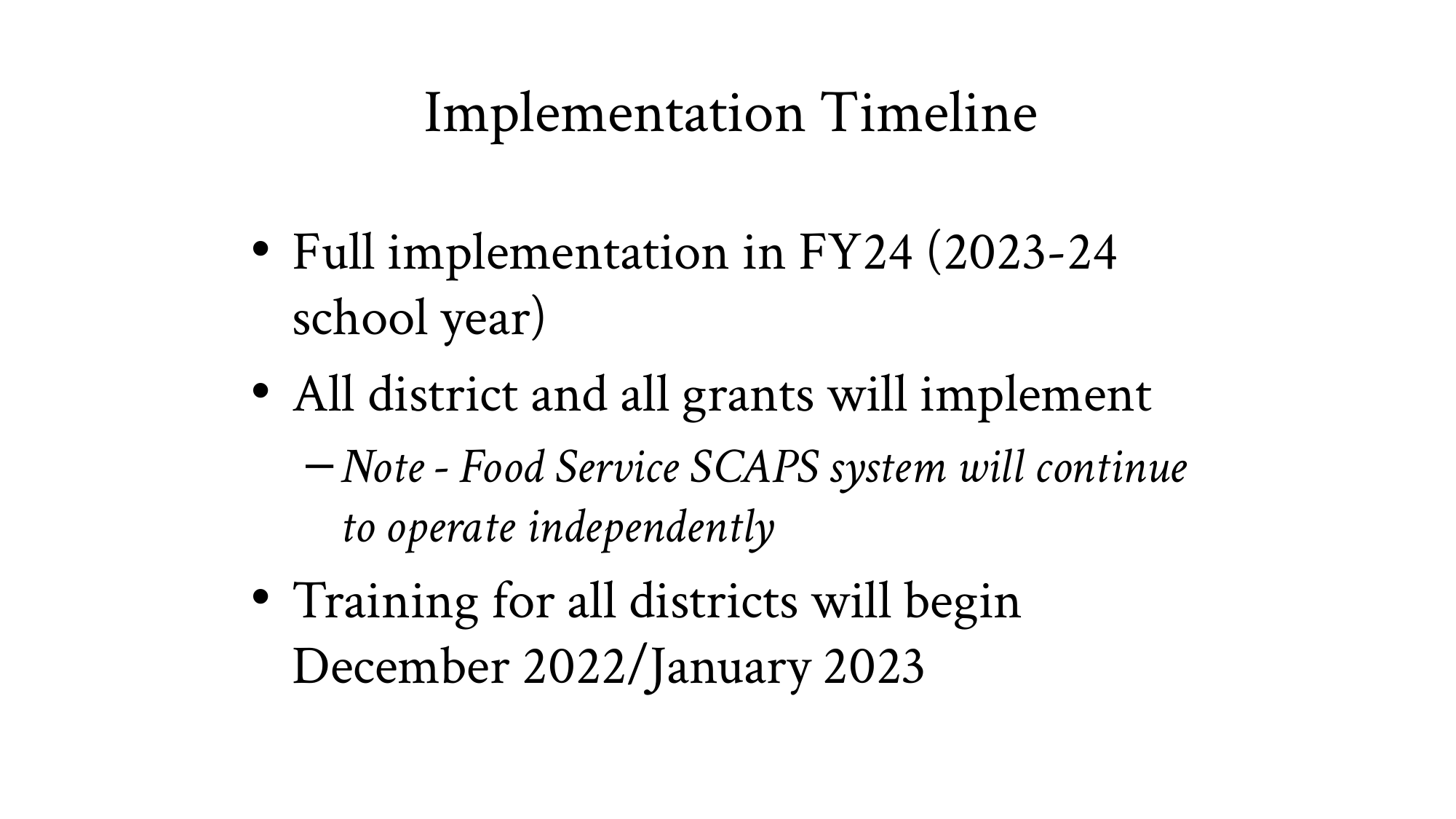

# Implementation Timeline
Full implementation in FY24 (2023-24 school year)
All district and all grants will implement
Note - Food Service SCAPS system will continue to operate independently
Training for all districts will begin December 2022/January 2023